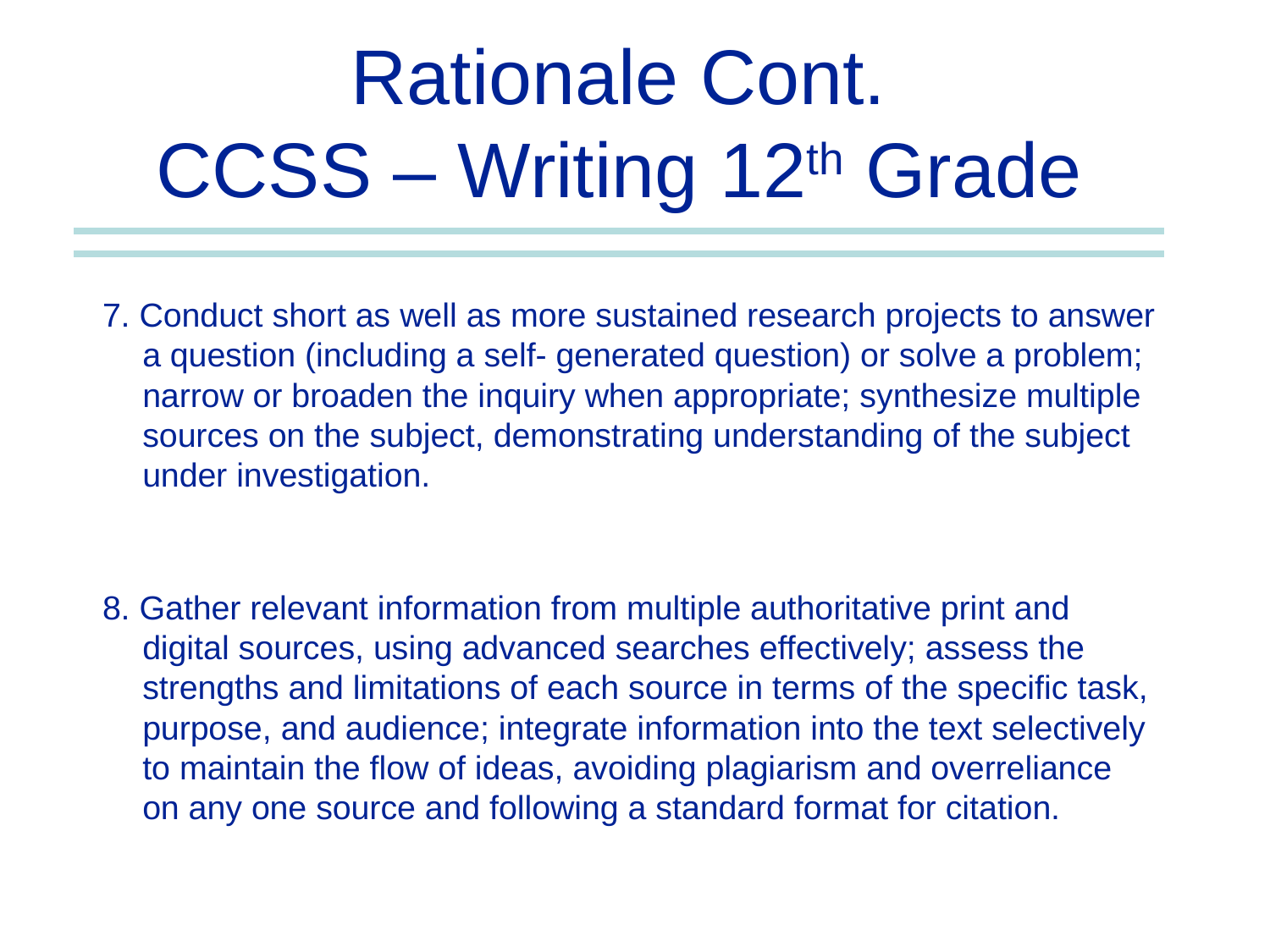

Rationale Cont.
CCSS – Writing 12th Grade
7. Conduct short as well as more sustained research projects to answer a question (including a self- generated question) or solve a problem; narrow or broaden the inquiry when appropriate; synthesize multiple sources on the subject, demonstrating understanding of the subject under investigation.

8. Gather relevant information from multiple authoritative print and digital sources, using advanced searches effectively; assess the strengths and limitations of each source in terms of the specific task, purpose, and audience; integrate information into the text selectively to maintain the flow of ideas, avoiding plagiarism and overreliance on any one source and following a standard format for citation.